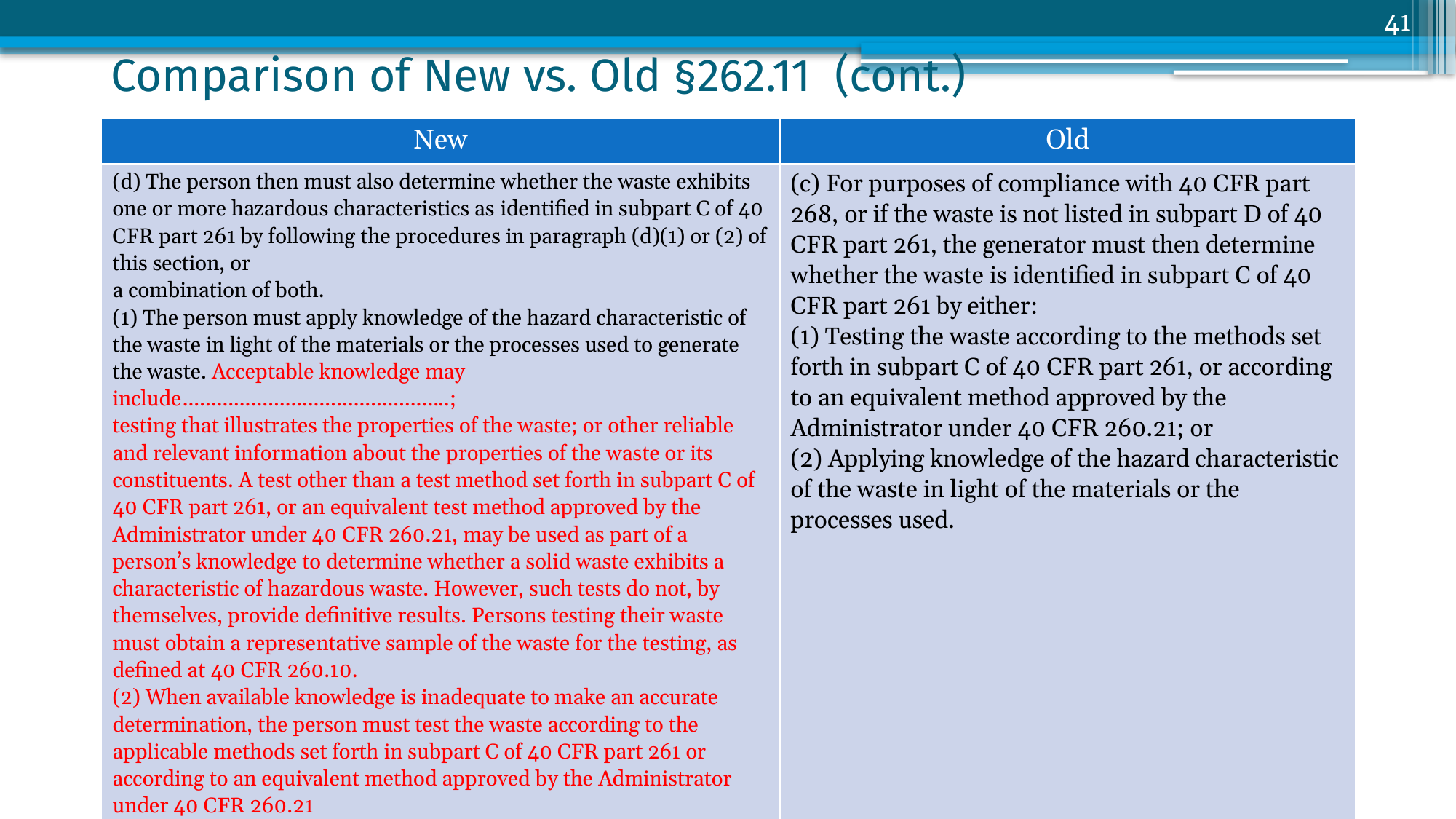

41
# Comparison of New vs. Old §262.11  (cont.)
| New | Old |
| --- | --- |
| (d) The person then must also determine whether the waste exhibits one or more hazardous characteristics as identified in subpart C of 40 CFR part 261 by following the procedures in paragraph (d)(1) or (2) of this section, or a combination of both. (1) The person must apply knowledge of the hazard characteristic of the waste in light of the materials or the processes used to generate the waste. Acceptable knowledge may include………………………………………..; testing that illustrates the properties of the waste; or other reliable and relevant information about the properties of the waste or its constituents. A test other than a test method set forth in subpart C of 40 CFR part 261, or an equivalent test method approved by the Administrator under 40 CFR 260.21, may be used as part of a person’s knowledge to determine whether a solid waste exhibits a characteristic of hazardous waste. However, such tests do not, by themselves, provide definitive results. Persons testing their waste must obtain a representative sample of the waste for the testing, as defined at 40 CFR 260.10. (2) When available knowledge is inadequate to make an accurate determination, the person must test the waste according to the applicable methods set forth in subpart C of 40 CFR part 261 or according to an equivalent method approved by the Administrator under 40 CFR 260.21 | (c) For purposes of compliance with 40 CFR part 268, or if the waste is not listed in subpart D of 40 CFR part 261, the generator must then determine whether the waste is identified in subpart C of 40 CFR part 261 by either: (1) Testing the waste according to the methods set forth in subpart C of 40 CFR part 261, or according to an equivalent method approved by the Administrator under 40 CFR 260.21; or (2) Applying knowledge of the hazard characteristic of the waste in light of the materials or the processes used. |